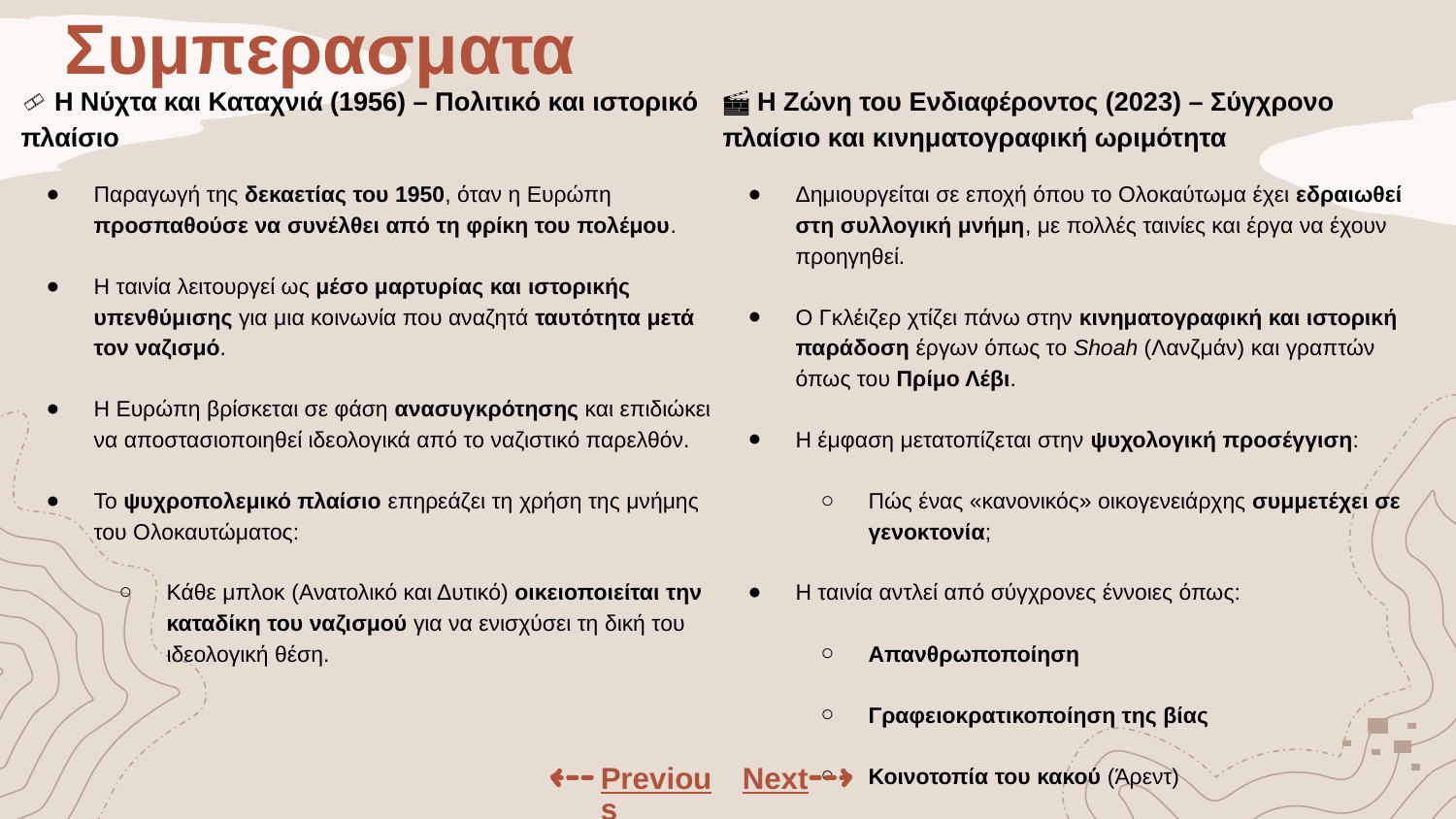

Συμπερασματα
🎞️ Η Νύχτα και Καταχνιά (1956) – Πολιτικό και ιστορικό πλαίσιο
Παραγωγή της δεκαετίας του 1950, όταν η Ευρώπη προσπαθούσε να συνέλθει από τη φρίκη του πολέμου.
Η ταινία λειτουργεί ως μέσο μαρτυρίας και ιστορικής υπενθύμισης για μια κοινωνία που αναζητά ταυτότητα μετά τον ναζισμό.
Η Ευρώπη βρίσκεται σε φάση ανασυγκρότησης και επιδιώκει να αποστασιοποιηθεί ιδεολογικά από το ναζιστικό παρελθόν.
Το ψυχροπολεμικό πλαίσιο επηρεάζει τη χρήση της μνήμης του Ολοκαυτώματος:
Κάθε μπλοκ (Ανατολικό και Δυτικό) οικειοποιείται την καταδίκη του ναζισμού για να ενισχύσει τη δική του ιδεολογική θέση.

🎬 Η Ζώνη του Ενδιαφέροντος (2023) – Σύγχρονο πλαίσιο και κινηματογραφική ωριμότητα
Δημιουργείται σε εποχή όπου το Ολοκαύτωμα έχει εδραιωθεί στη συλλογική μνήμη, με πολλές ταινίες και έργα να έχουν προηγηθεί.
Ο Γκλέιζερ χτίζει πάνω στην κινηματογραφική και ιστορική παράδοση έργων όπως το Shoah (Λανζμάν) και γραπτών όπως του Πρίμο Λέβι.
Η έμφαση μετατοπίζεται στην ψυχολογική προσέγγιση:
Πώς ένας «κανονικός» οικογενειάρχης συμμετέχει σε γενοκτονία;
Η ταινία αντλεί από σύγχρονες έννοιες όπως:
Απανθρωποποίηση
Γραφειοκρατικοποίηση της βίας
Κοινοτοπία του κακού (Άρεντ)
Αντί να δείξει ωμή βία, τονίζει την κανονικοποίηση της βίας μέσα από τη ρουτίνα των δραστών.

Previous
Next